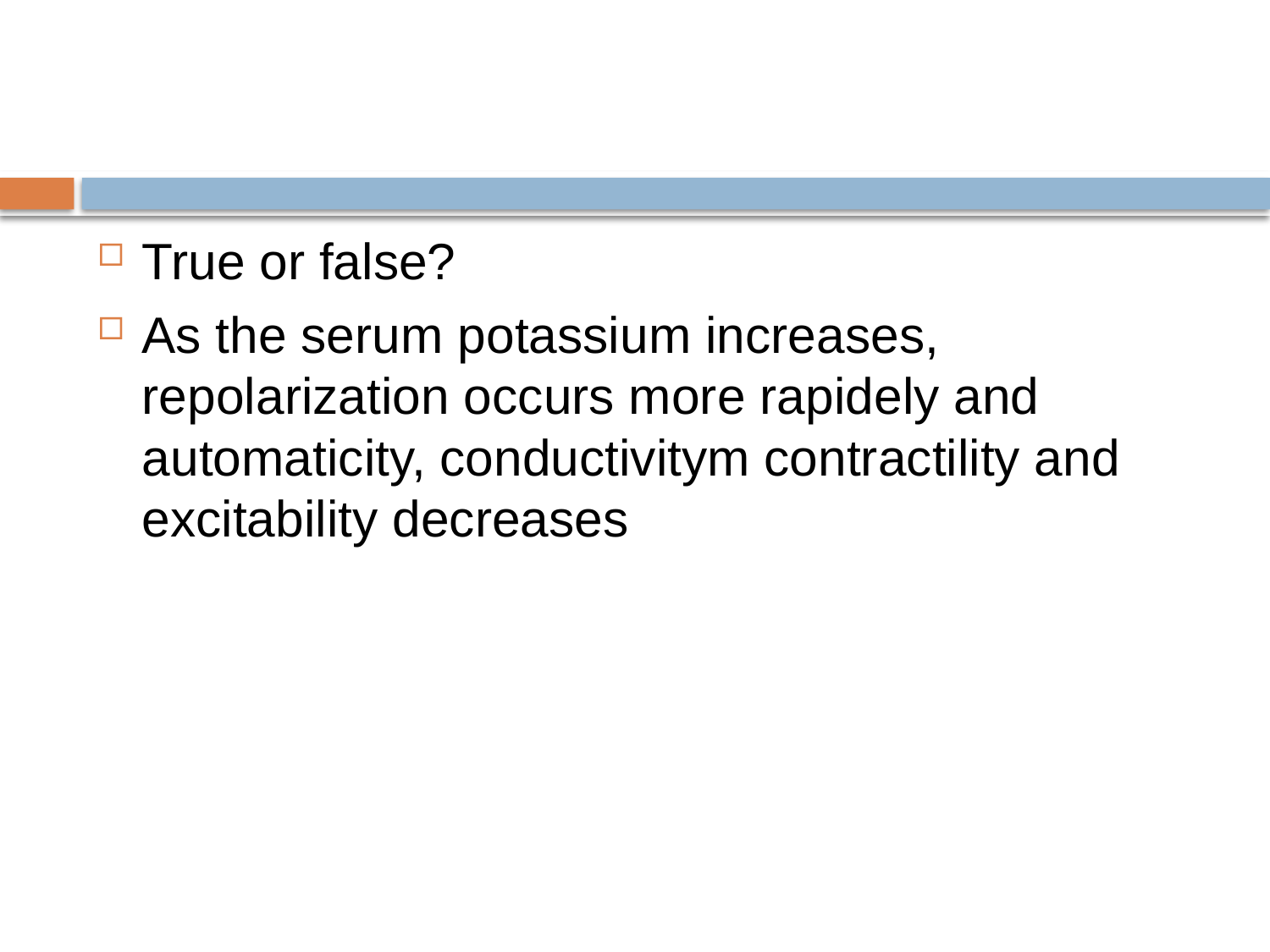

#
True or false?
As the serum potassium increases, repolarization occurs more rapidely and automaticity, conductivitym contractility and excitability decreases